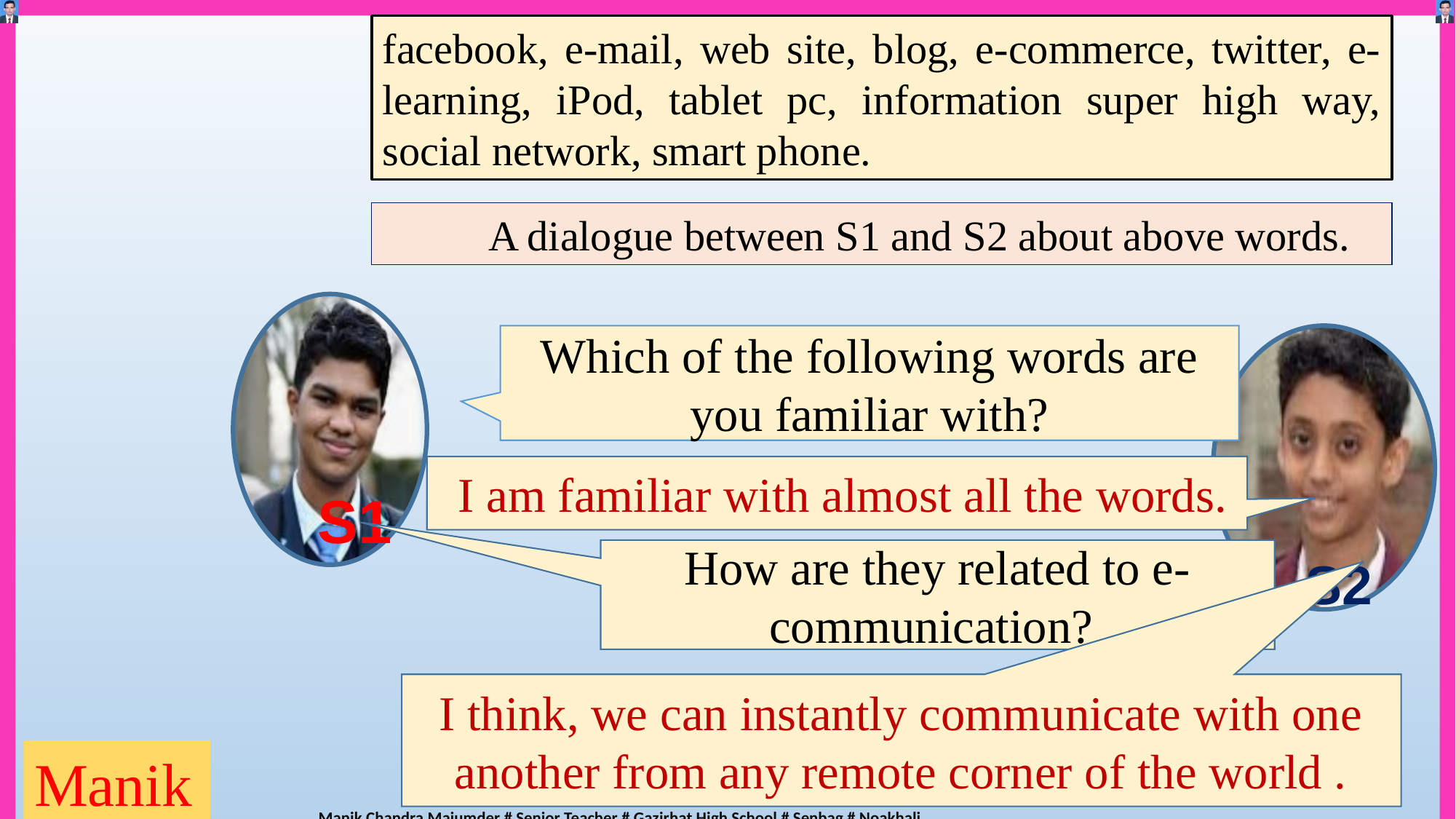

facebook, e-mail, web site, blog, e-commerce, twitter, e-learning, iPod, tablet pc, information super high way, social network, smart phone.
           A dialogue between S1 and S2 about above words.

Which of the following words are you familiar with?

 I am familiar with almost all the words.
S1
How are they related to e-communication?
S2
I think, we can instantly communicate with one another from any remote corner of the world .
Manik